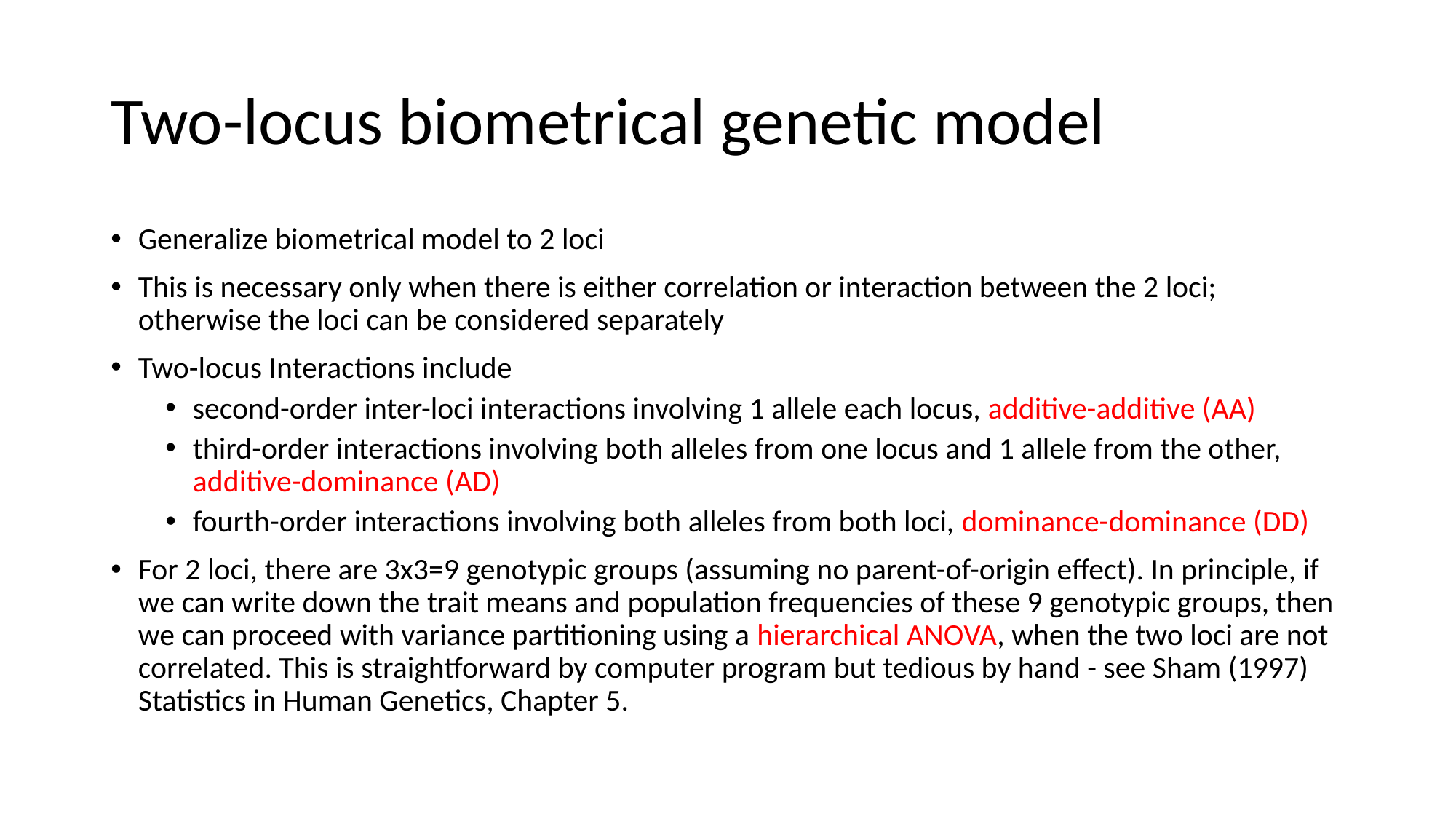

# Two-locus biometrical genetic model
Generalize biometrical model to 2 loci
This is necessary only when there is either correlation or interaction between the 2 loci; otherwise the loci can be considered separately
Two-locus Interactions include
second-order inter-loci interactions involving 1 allele each locus, additive-additive (AA)
third-order interactions involving both alleles from one locus and 1 allele from the other, additive-dominance (AD)
fourth-order interactions involving both alleles from both loci, dominance-dominance (DD)
For 2 loci, there are 3x3=9 genotypic groups (assuming no parent-of-origin effect). In principle, if we can write down the trait means and population frequencies of these 9 genotypic groups, then we can proceed with variance partitioning using a hierarchical ANOVA, when the two loci are not correlated. This is straightforward by computer program but tedious by hand - see Sham (1997) Statistics in Human Genetics, Chapter 5.